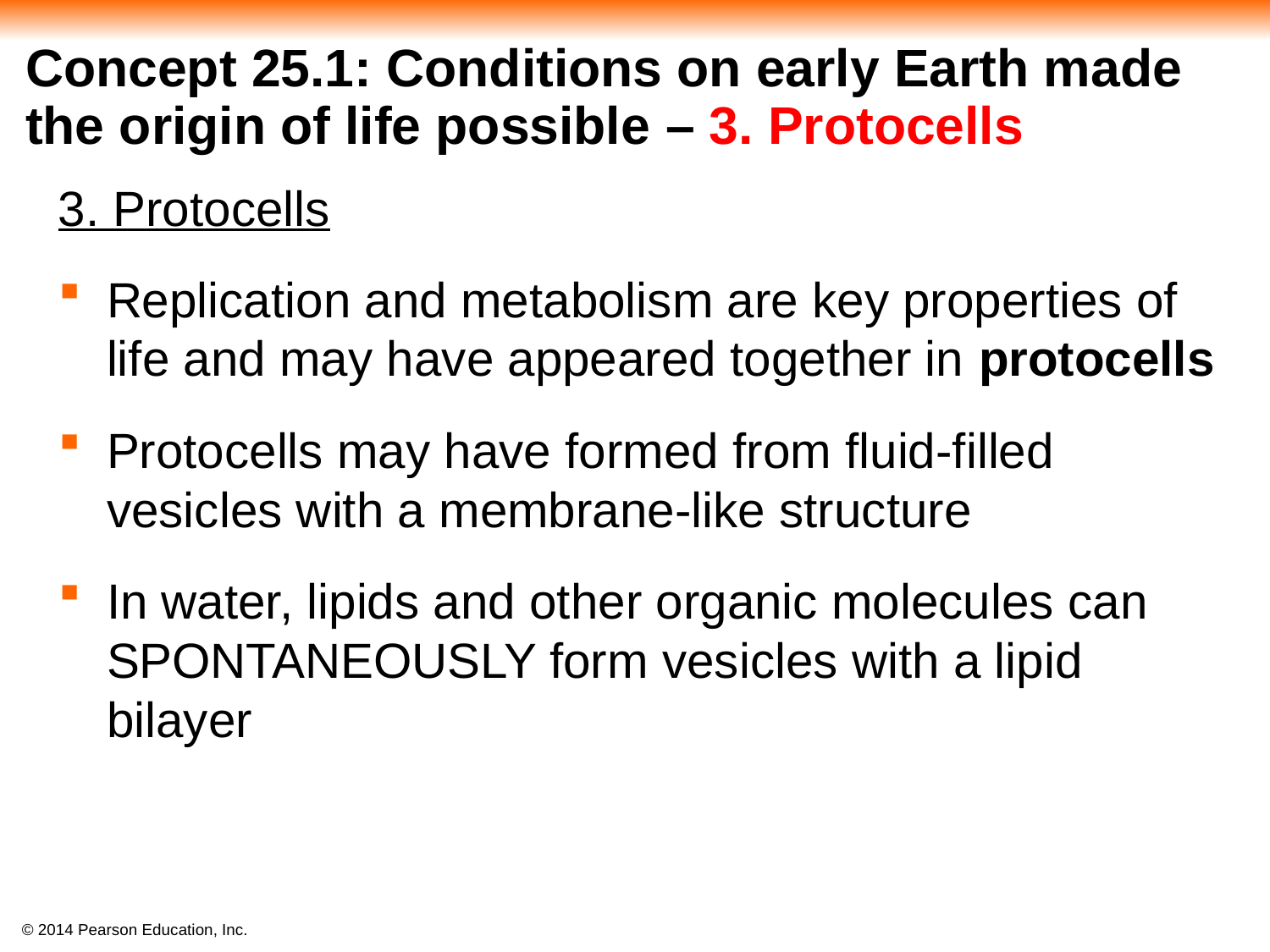

# Concept 25.1: Conditions on early Earth made the origin of life possible – 3. Protocells
3. Protocells
Replication and metabolism are key properties of life and may have appeared together in protocells
Protocells may have formed from fluid-filled vesicles with a membrane-like structure
In water, lipids and other organic molecules can SPONTANEOUSLY form vesicles with a lipid bilayer